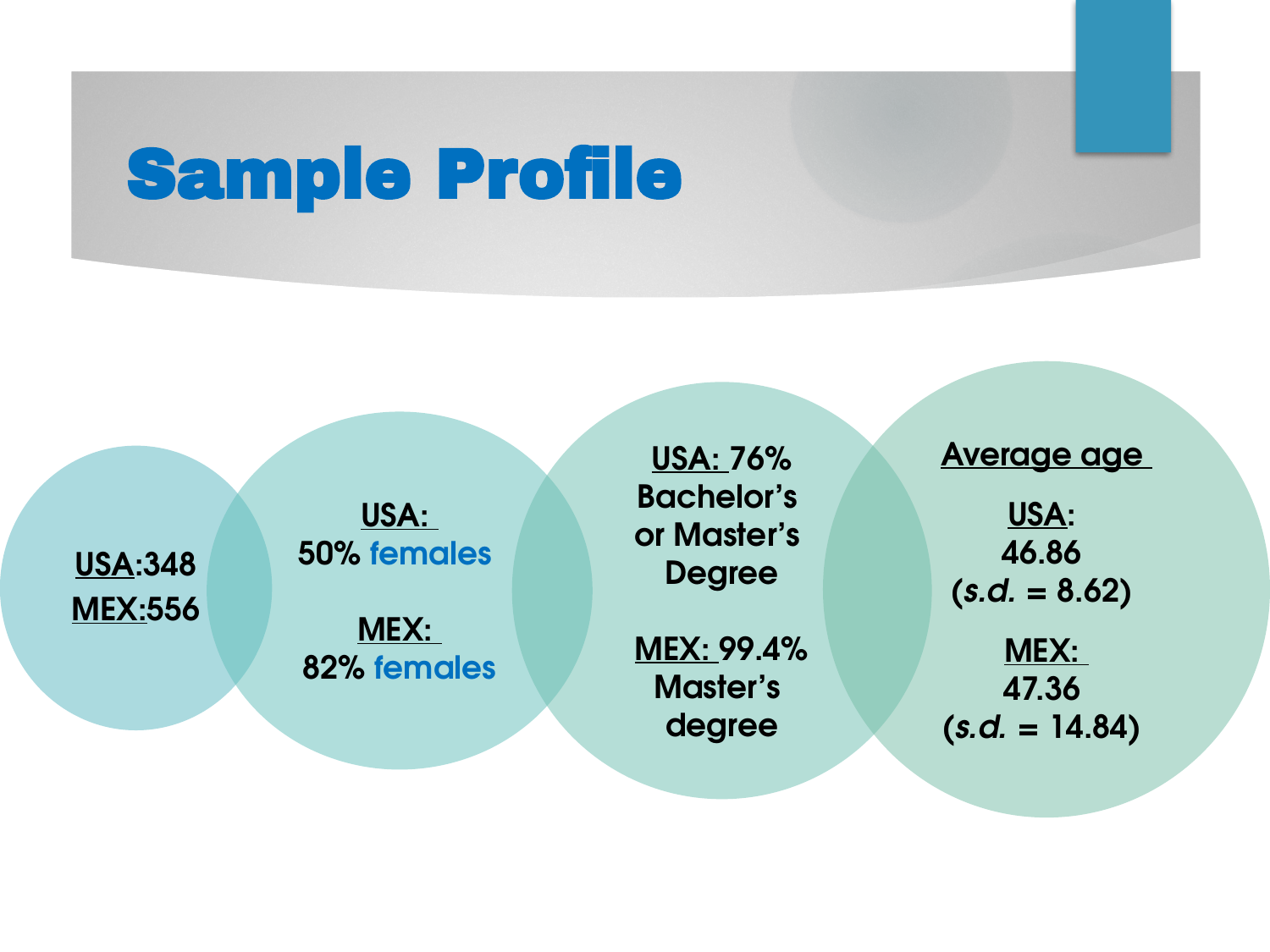

# Sample Profile
USA:348
MEX:556
USA:
50% females

MEX:
82% females
USA: 76% Bachelor’s
or Master’s
Degree

MEX: 99.4% Master’s
degree
Average age

USA:
46.86
(s.d. = 8.62)

MEX:
47.36
(s.d. = 14.84)